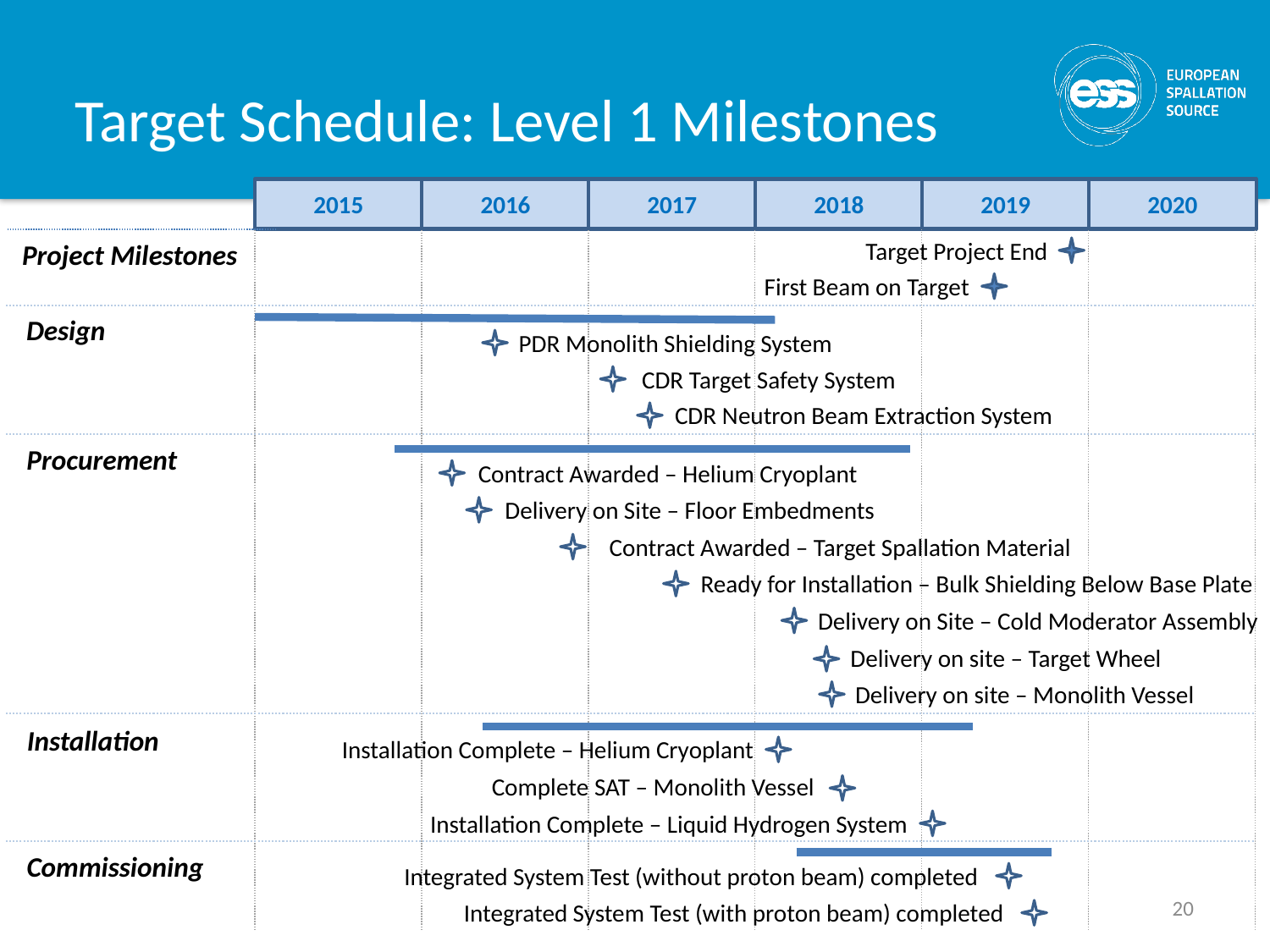

# Target Schedule: Level 1 Milestones
2015
2016
2017
2018
2019
2020
Target Project End

Project Milestones
First Beam on Target

Design
PDR Monolith Shielding System

CDR Target Safety System

CDR Neutron Beam Extraction System

Procurement
Contract Awarded – Helium Cryoplant

Delivery on Site – Floor Embedments

Contract Awarded – Target Spallation Material

Ready for Installation – Bulk Shielding Below Base Plate

Delivery on Site – Cold Moderator Assembly

Delivery on site – Target Wheel

Delivery on site – Monolith Vessel

Installation
Installation Complete – Helium Cryoplant

Complete SAT – Monolith Vessel

Installation Complete – Liquid Hydrogen System

Commissioning
Integrated System Test (without proton beam) completed

20
Integrated System Test (with proton beam) completed